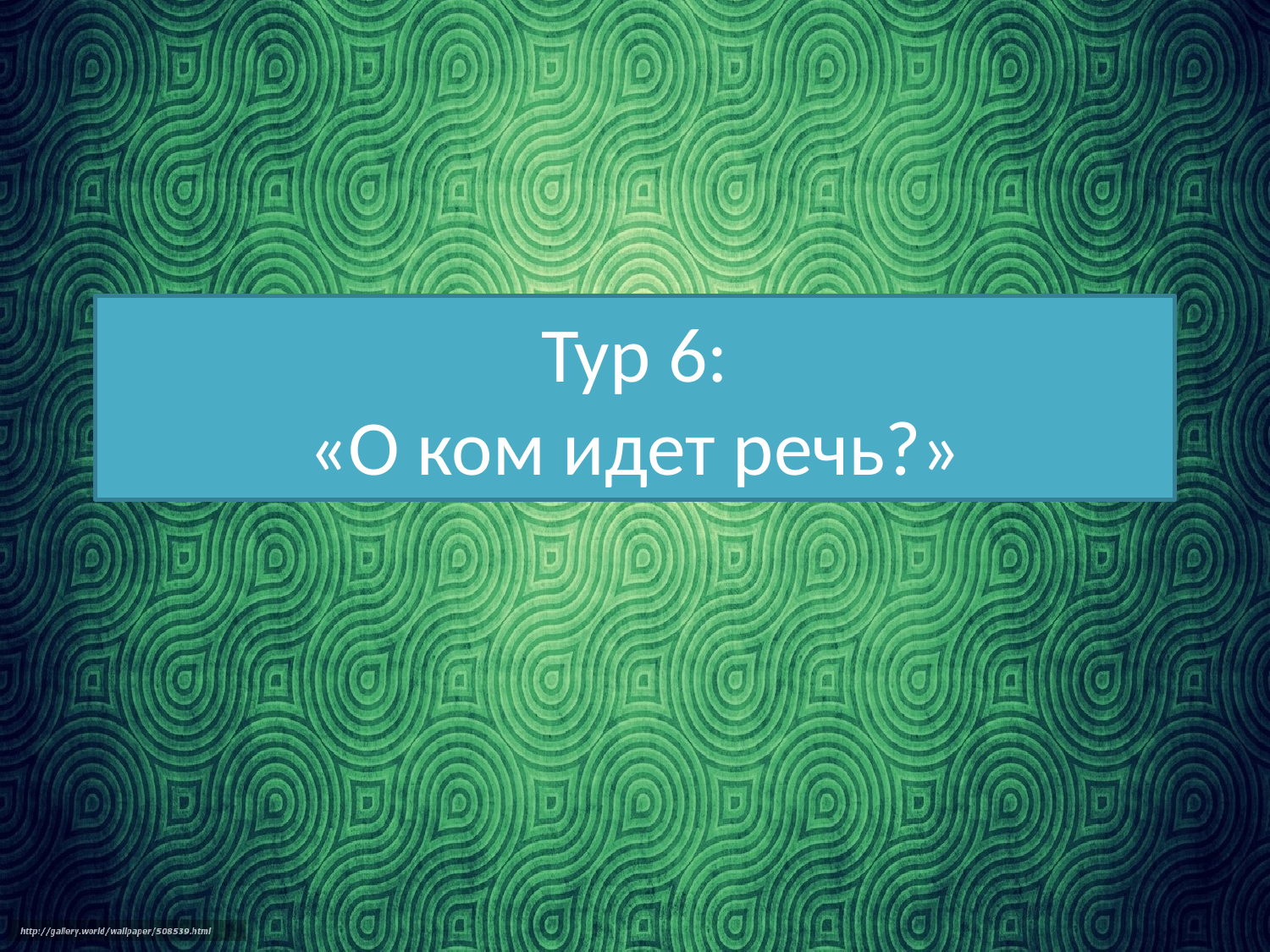

# Тур 6: «О ком идет речь?»